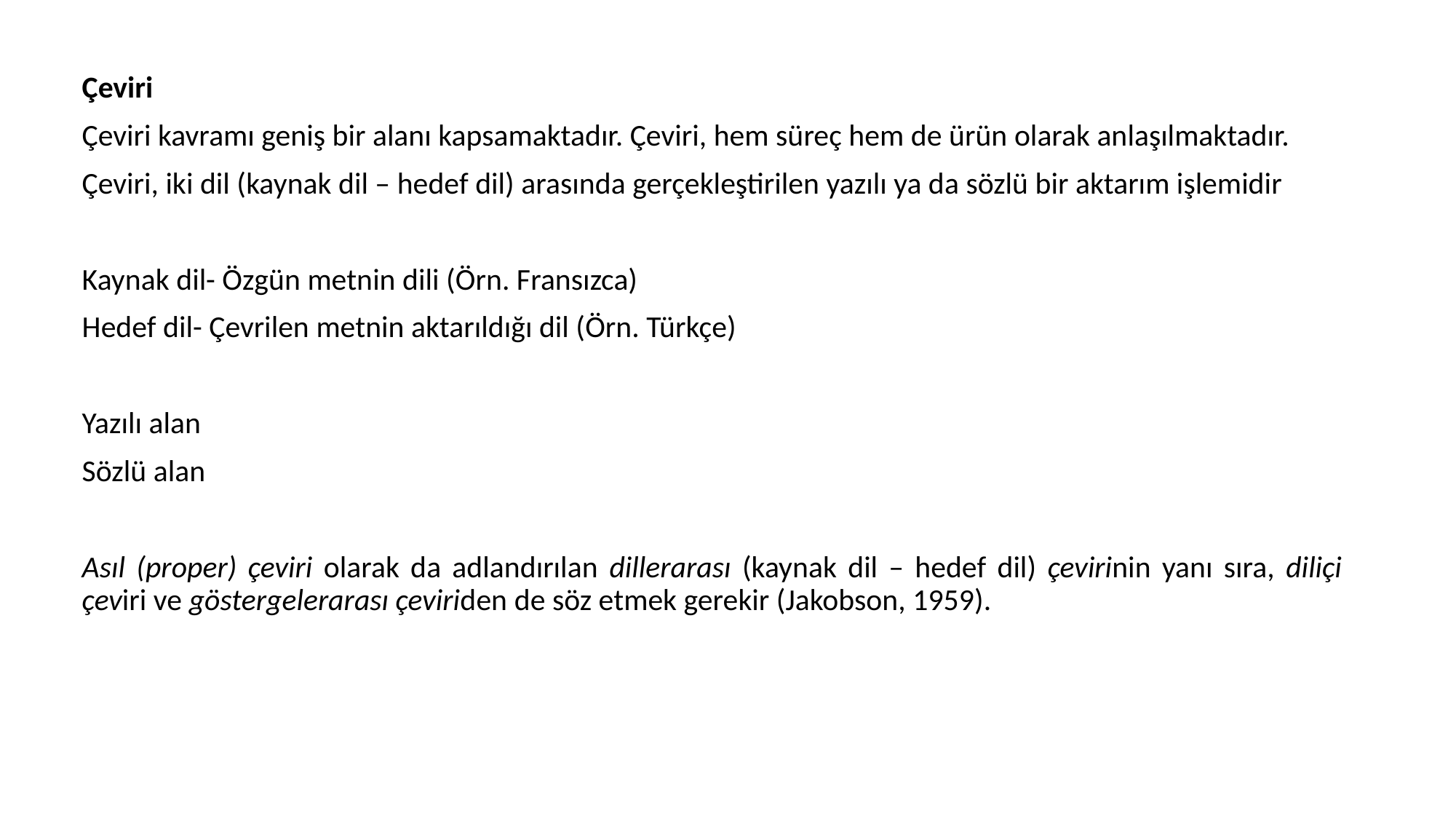

Çeviri
Çeviri kavramı geniş bir alanı kapsamaktadır. Çeviri, hem süreç hem de ürün olarak anlaşılmaktadır.
Çeviri, iki dil (kaynak dil – hedef dil) arasında gerçekleştirilen yazılı ya da sözlü bir aktarım işlemidir

Kaynak dil- Özgün metnin dili (Örn. Fransızca)
Hedef dil- Çevrilen metnin aktarıldığı dil (Örn. Türkçe)

Yazılı alan
Sözlü alan

Asıl (proper) çeviri olarak da adlandırılan dillerarası (kaynak dil – hedef dil) çevirinin yanı sıra, diliçi çeviri ve göstergelerarası çeviriden de söz etmek gerekir (Jakobson, 1959).